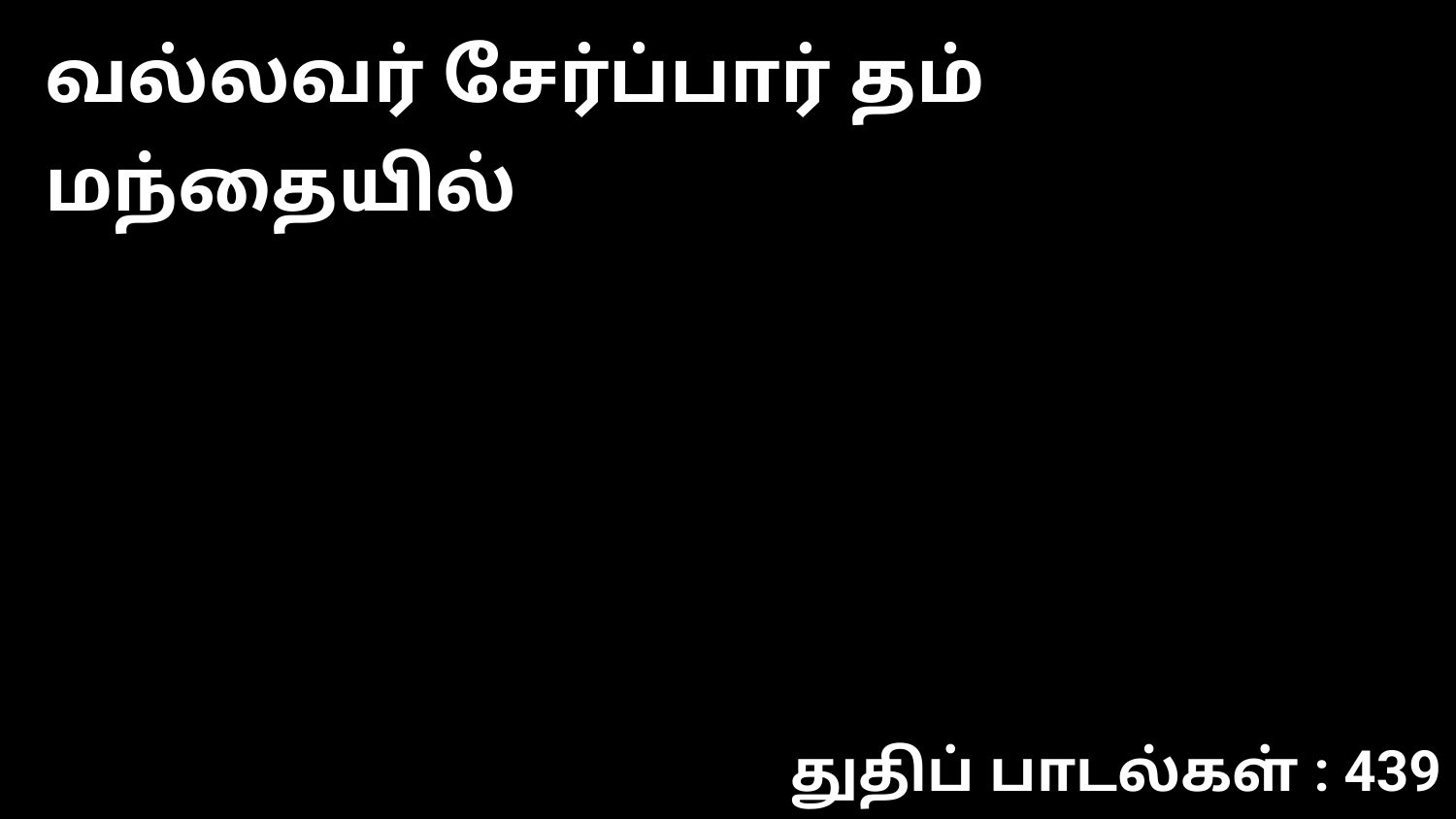

வல்லவர் சேர்ப்பார் தம் மந்தையில்
துதிப் பாடல்கள் : 439